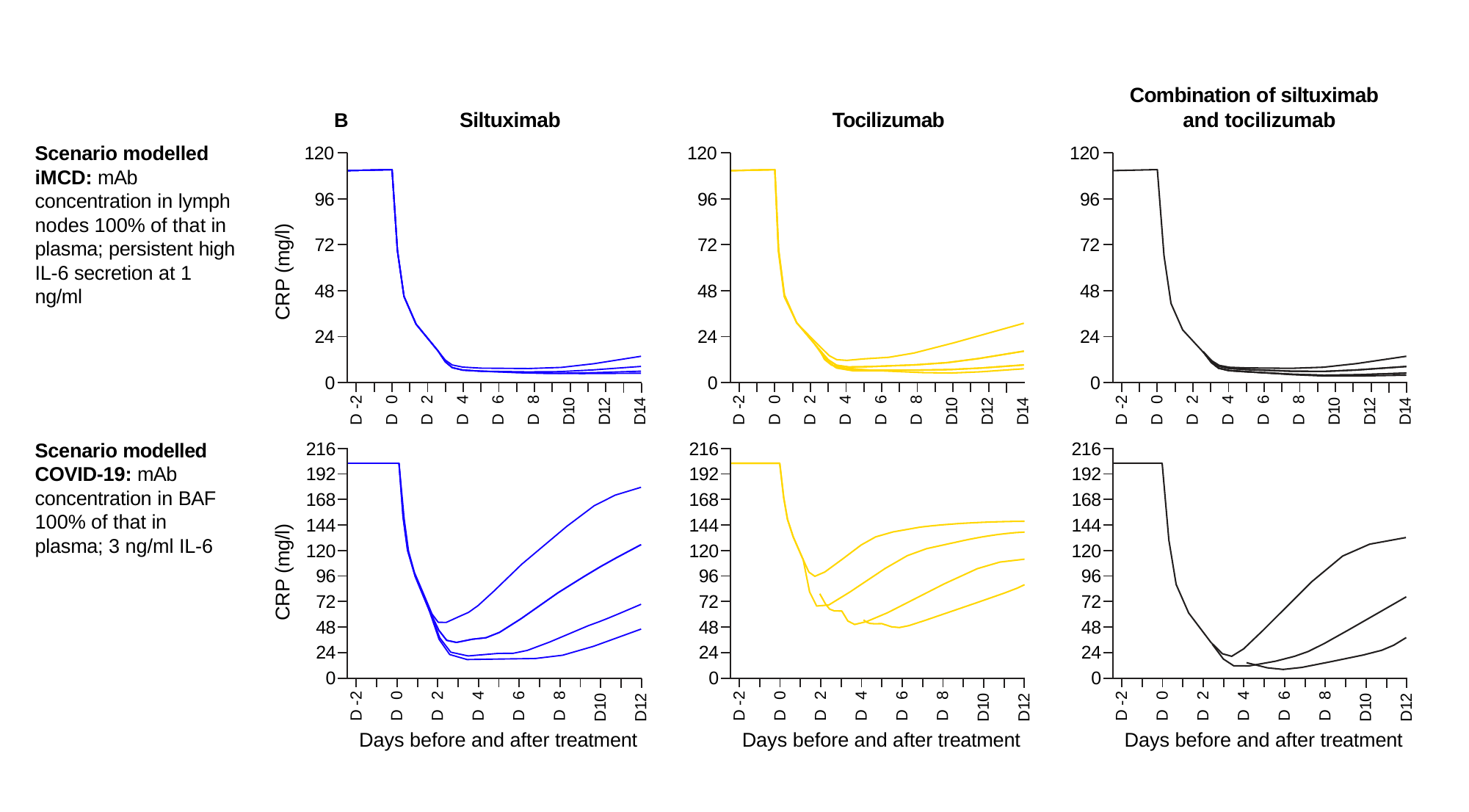

Combination of siltuximab and tocilizumab
Siltuximab
Tocilizumab
B
Scenario modelled iMCD: mAb concentration in lymph nodes 100% of that in plasma; persistent high IL-6 secretion at 1 ng/ml
120
120
120

96
96
96
CRP (mg/l)
72
72
72
48
48
48
24
24
24
0
0
0
D10
D12
D14
D10
D12
D14
D10
D12
D14
D -2
D -2
D -2
0
2
4
6
8
0
2
4
6
8
0
2
4
6
8
D
D
D
D
D
D
D
D
D
D
D
D
D
D
D
216
192
168
144
120
96
72
48
24
0
216
192
168
144
120
96
72
48
24
0
216
192
168
144
120
96
72
48
24
0
Scenario modelled COVID-19: mAb
concentration in BAF 100% of that in plasma; 3 ng/ml IL-6

CRP (mg/l)
D10
D12
D10
D12
D10
D12
D -2
0
2
4
6
8
D -2
D -2
0
2
4
6
8
0
2
4
6
8
D
D
D
D
D
D
D
D
D
D
D
D
D
D
D
Days before and after treatment
Days before and after treatment
Days before and after treatment